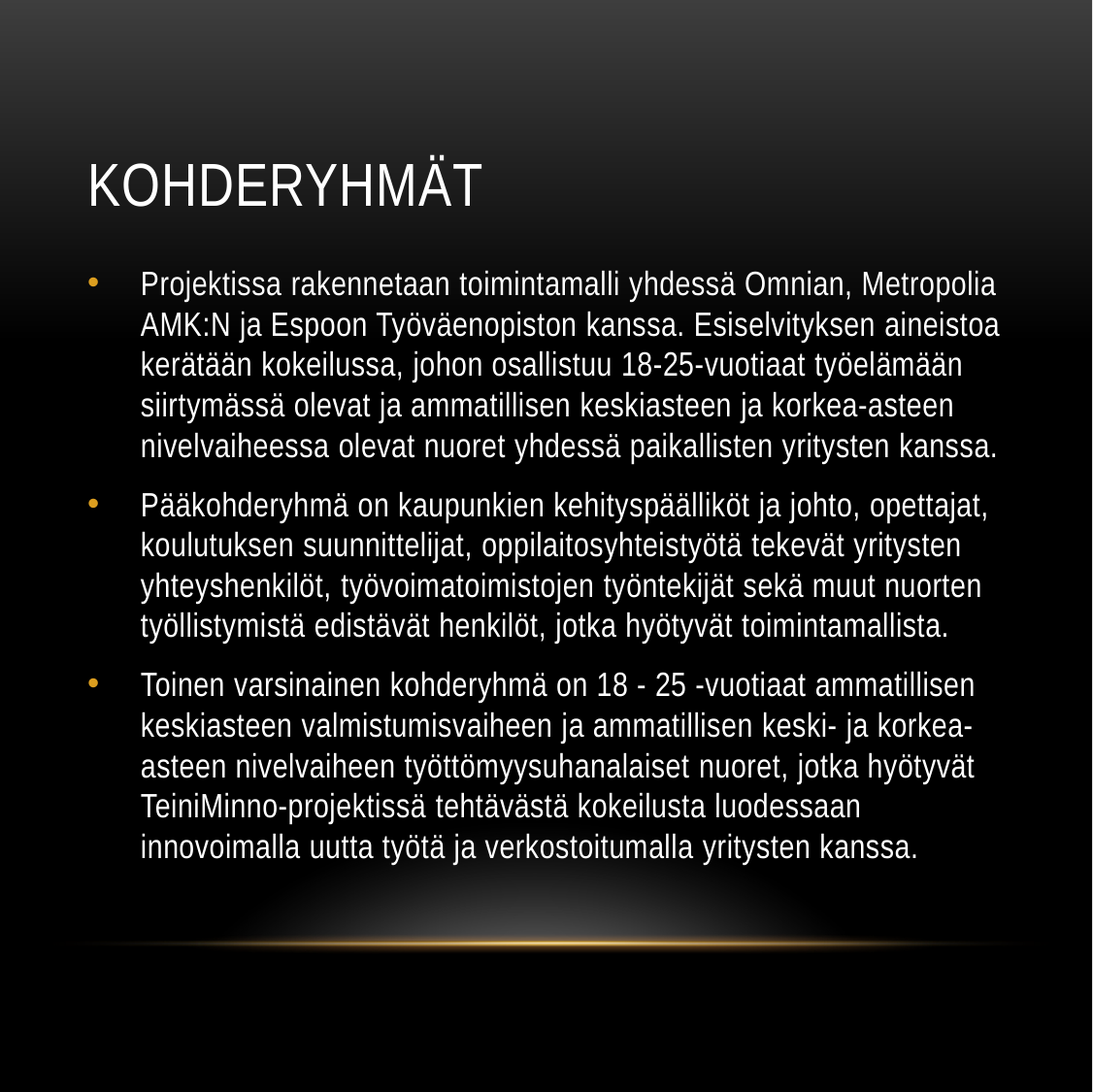

# Kohderyhmät
Projektissa rakennetaan toimintamalli yhdessä Omnian, Metropolia AMK:N ja Espoon Työväenopiston kanssa. Esiselvityksen aineistoa kerätään kokeilussa, johon osallistuu 18-25-vuotiaat työelämään siirtymässä olevat ja ammatillisen keskiasteen ja korkea-asteen nivelvaiheessa olevat nuoret yhdessä paikallisten yritysten kanssa.
Pääkohderyhmä on kaupunkien kehityspäälliköt ja johto, opettajat, koulutuksen suunnittelijat, oppilaitosyhteistyötä tekevät yritysten yhteyshenkilöt, työvoimatoimistojen työntekijät sekä muut nuorten työllistymistä edistävät henkilöt, jotka hyötyvät toimintamallista.
Toinen varsinainen kohderyhmä on 18 - 25 -vuotiaat ammatillisen keskiasteen valmistumisvaiheen ja ammatillisen keski- ja korkea-asteen nivelvaiheen työttömyysuhanalaiset nuoret, jotka hyötyvät TeiniMinno-projektissä tehtävästä kokeilusta luodessaan innovoimalla uutta työtä ja verkostoitumalla yritysten kanssa.